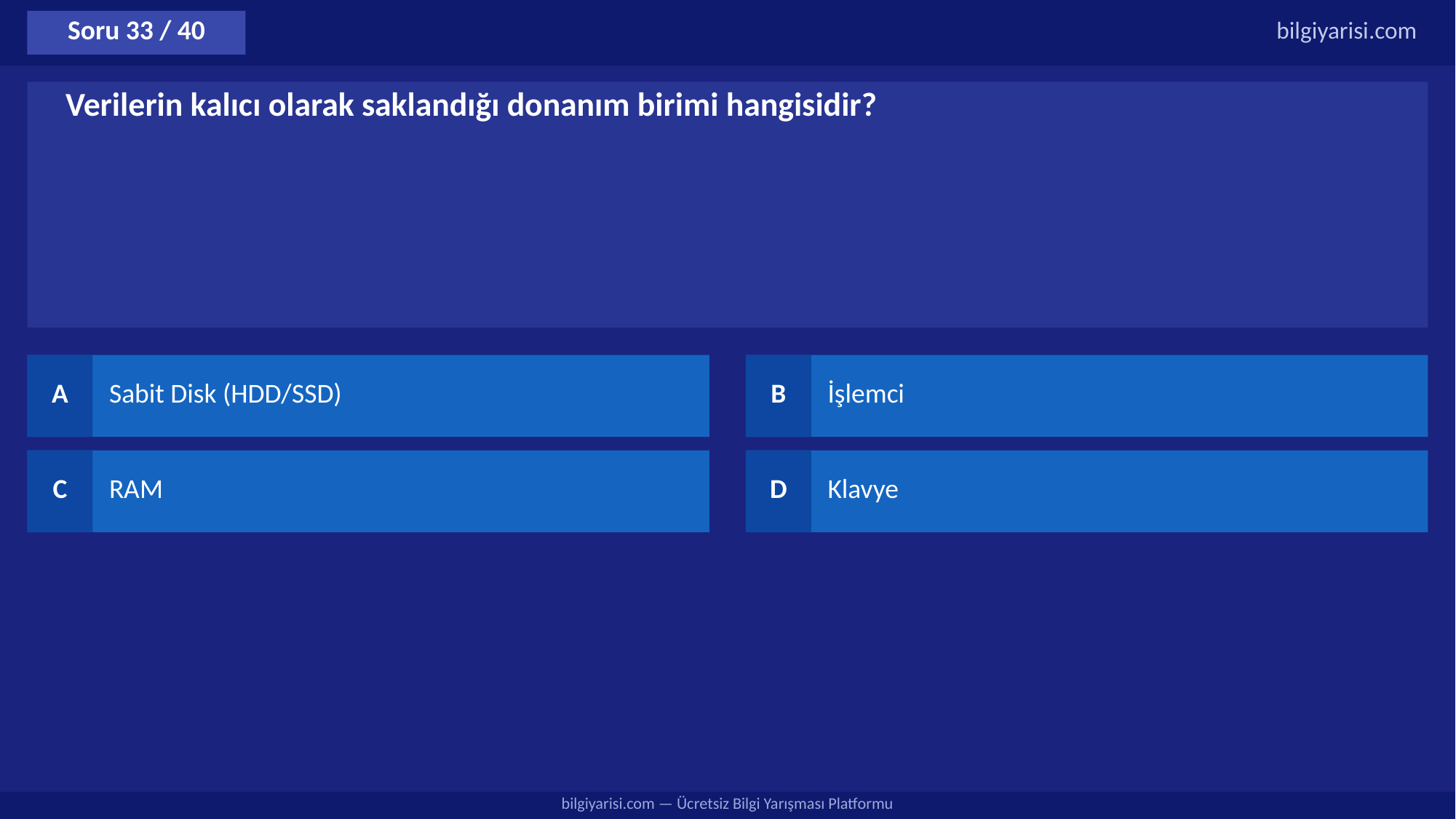

Soru 33 / 40
bilgiyarisi.com

Verilerin kalıcı olarak saklandığı donanım birimi hangisidir?

A
Sabit Disk (HDD/SSD)

B
İşlemci

C
RAM

D
Klavye
bilgiyarisi.com — Ücretsiz Bilgi Yarışması Platformu